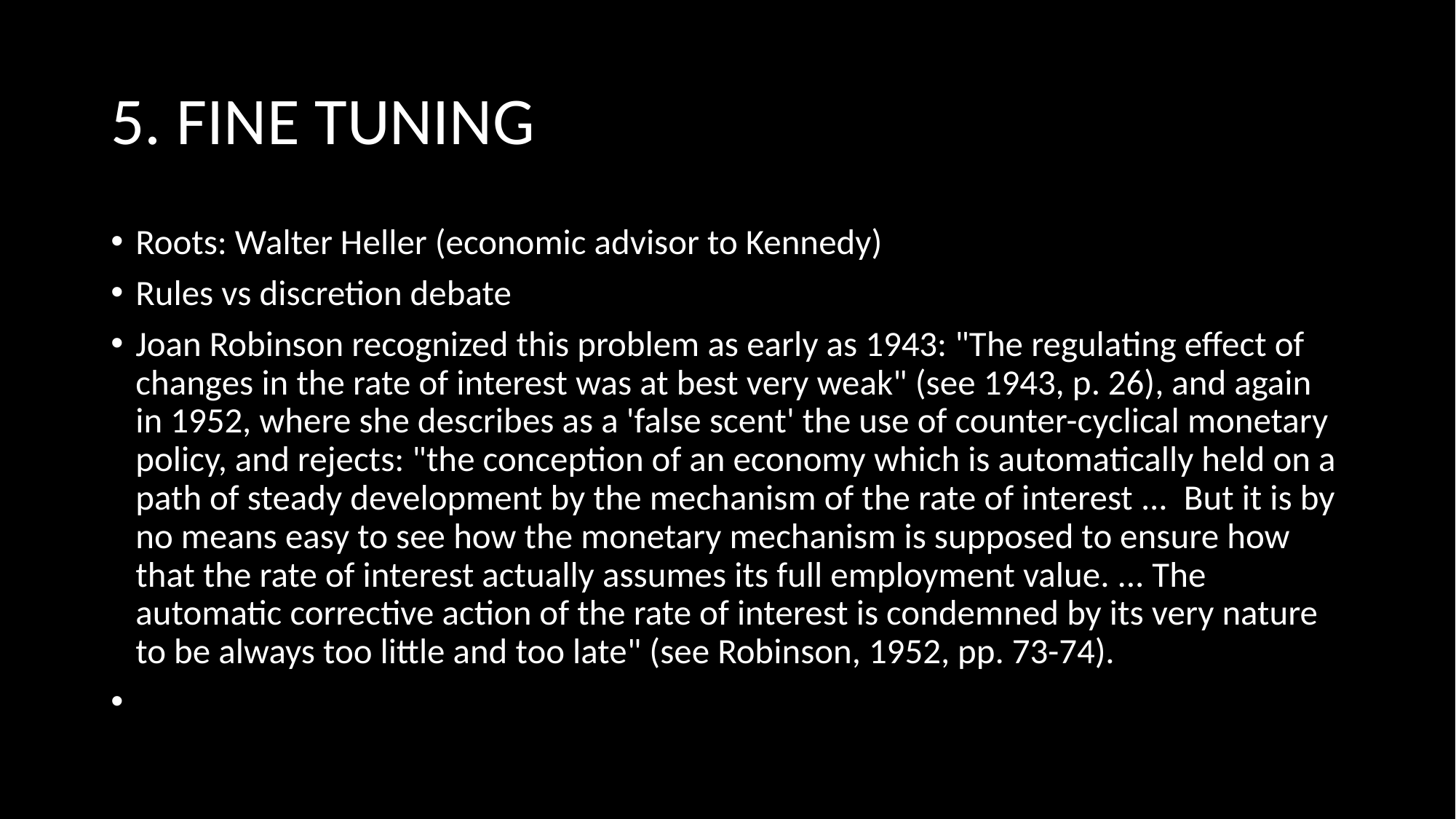

# 5. FINE TUNING
Roots: Walter Heller (economic advisor to Kennedy)
Rules vs discretion debate
Joan Robinson recognized this problem as early as 1943: "The regulating effect of changes in the rate of interest was at best very weak" (see 1943, p. 26), and again in 1952, where she describes as a 'false scent' the use of counter-cyclical monetary policy, and rejects: "the conception of an economy which is automatically held on a path of steady development by the mechanism of the rate of interest ...  But it is by no means easy to see how the monetary mechanism is supposed to ensure how that the rate of interest actually assumes its full employment value. ... The automatic corrective action of the rate of interest is condemned by its very nature to be always too little and too late" (see Robinson, 1952, pp. 73-74).